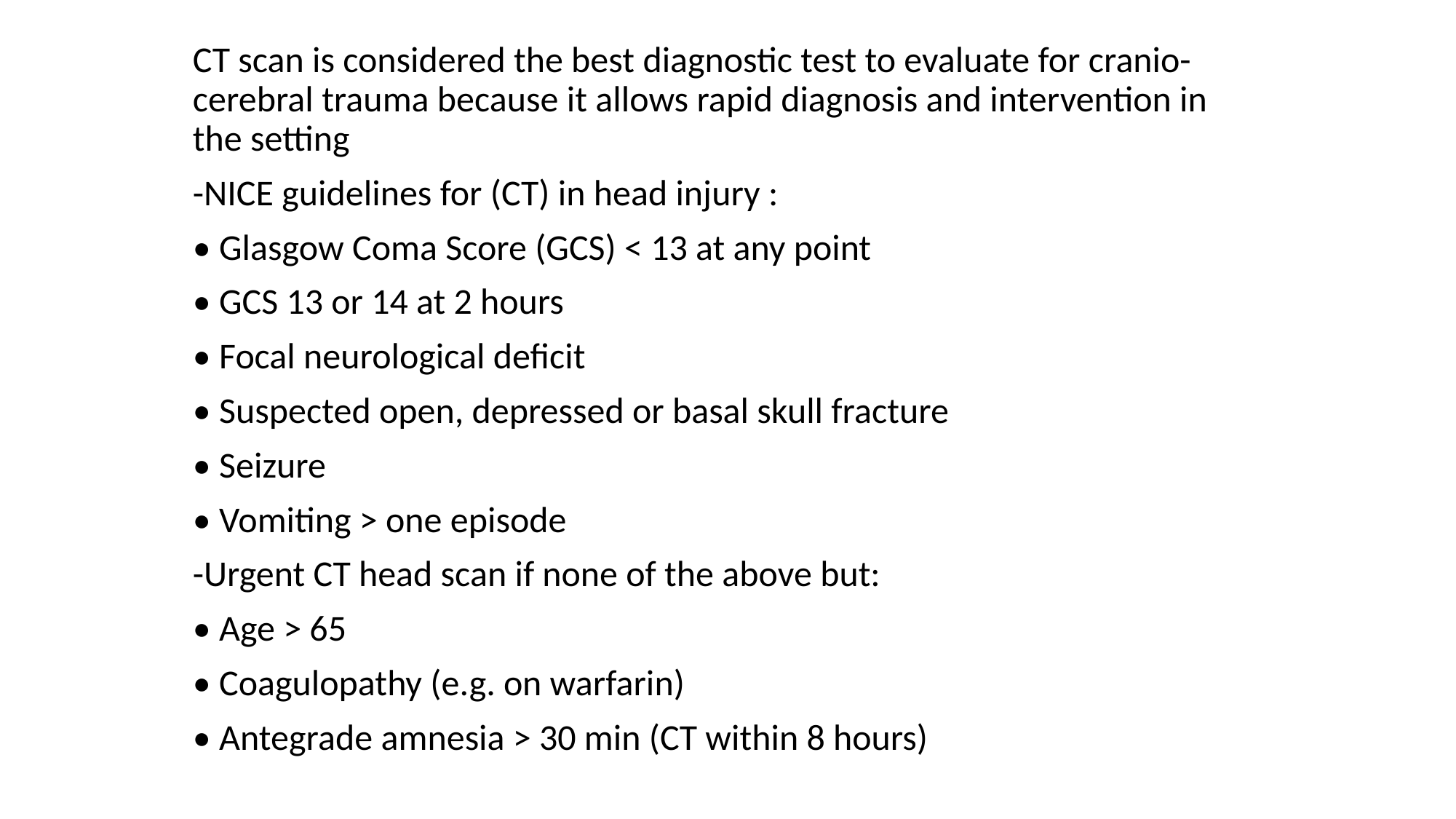

CT scan is considered the best diagnostic test to evaluate for cranio-cerebral trauma because it allows rapid diagnosis and intervention in the setting
-NICE guidelines for (CT) in head injury :
• Glasgow Coma Score (GCS) < 13 at any point
• GCS 13 or 14 at 2 hours
• Focal neurological deficit
• Suspected open, depressed or basal skull fracture
• Seizure
• Vomiting > one episode
-Urgent CT head scan if none of the above but:
• Age > 65
• Coagulopathy (e.g. on warfarin)
• Antegrade amnesia > 30 min (CT within 8 hours)